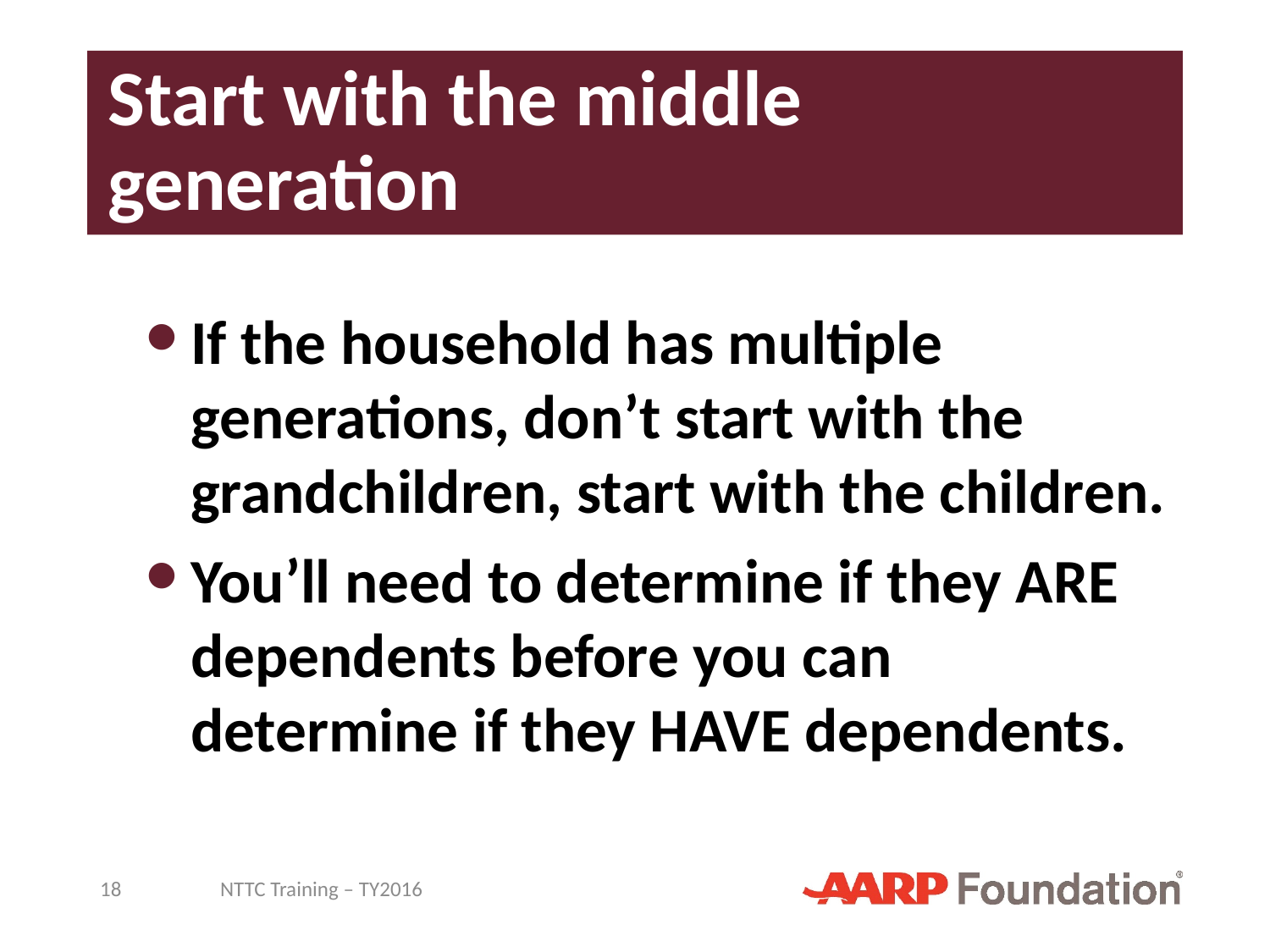

# Start with the middle generation
If the household has multiple generations, don’t start with the grandchildren, start with the children.
You’ll need to determine if they ARE dependents before you can determine if they HAVE dependents.
18
NTTC Training – TY2016